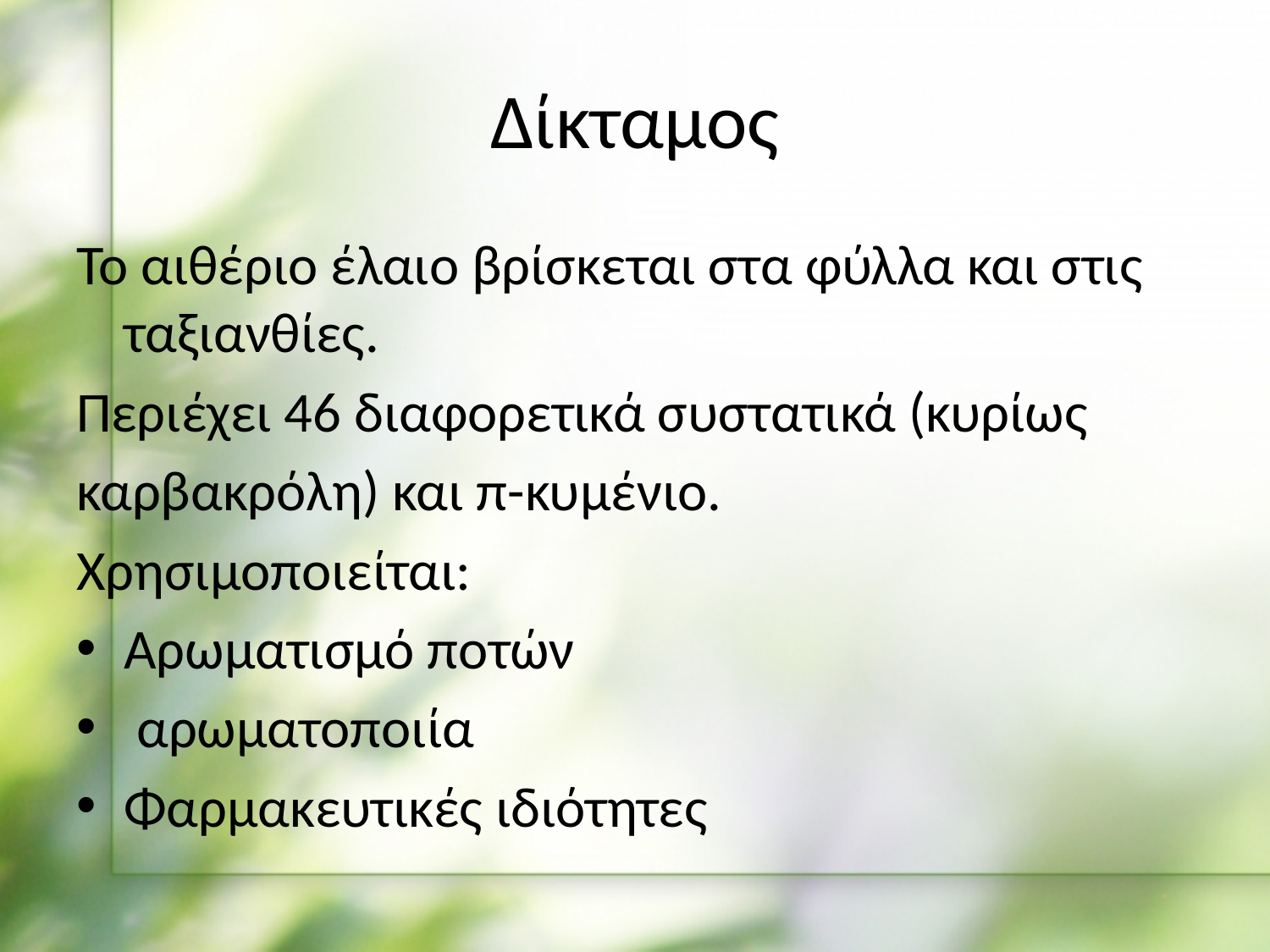

# Δίκταμος
Το αιθέριο έλαιο βρίσκεται στα φύλλα και στις ταξιανθίες.
Περιέχει 46 διαφορετικά συστατικά (κυρίως
καρβακρόλη) και π-κυμένιο.
Χρησιμοποιείται:
Αρωματισμό ποτών
 αρωματοποιία
Φαρμακευτικές ιδιότητες